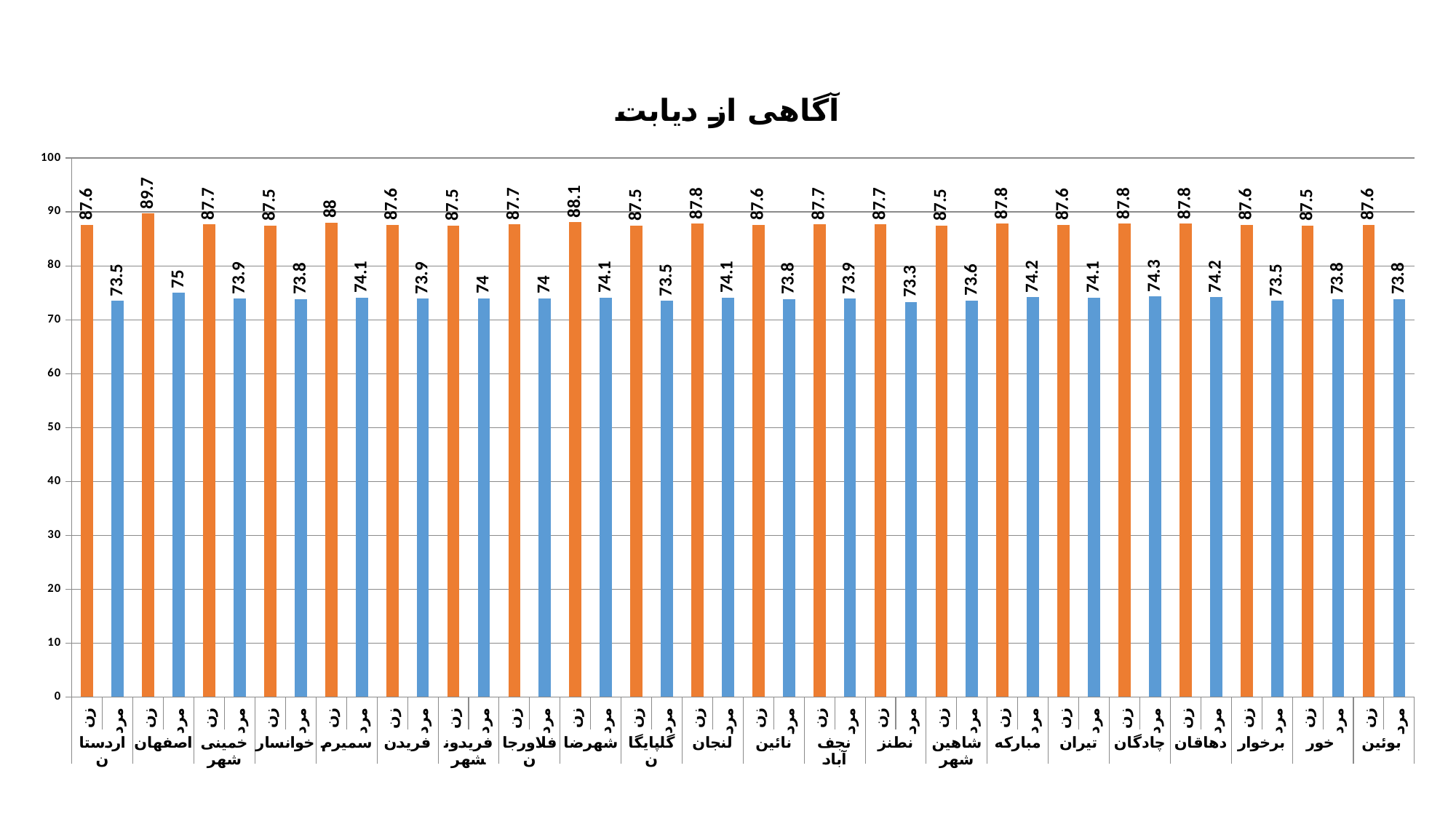

### Chart: آگاهی از دیابت

| Category |  |
|---|---|
| زن | 87.6 |
| مرد | 73.5 |
| زن | 89.7 |
| مرد | 75.0 |
| زن | 87.7 |
| مرد | 73.9 |
| زن | 87.5 |
| مرد | 73.8 |
| زن | 88.0 |
| مرد | 74.1 |
| زن | 87.6 |
| مرد | 73.9 |
| زن | 87.5 |
| مرد | 74.0 |
| زن | 87.7 |
| مرد | 74.0 |
| زن | 88.1 |
| مرد | 74.1 |
| زن | 87.5 |
| مرد | 73.5 |
| زن | 87.8 |
| مرد | 74.1 |
| زن | 87.6 |
| مرد | 73.8 |
| زن | 87.7 |
| مرد | 73.9 |
| زن | 87.7 |
| مرد | 73.3 |
| زن | 87.5 |
| مرد | 73.6 |
| زن | 87.8 |
| مرد | 74.2 |
| زن | 87.6 |
| مرد | 74.1 |
| زن | 87.8 |
| مرد | 74.3 |
| زن | 87.8 |
| مرد | 74.2 |
| زن | 87.6 |
| مرد | 73.5 |
| زن | 87.5 |
| مرد | 73.8 |
| زن | 87.6 |
| مرد | 73.8 |